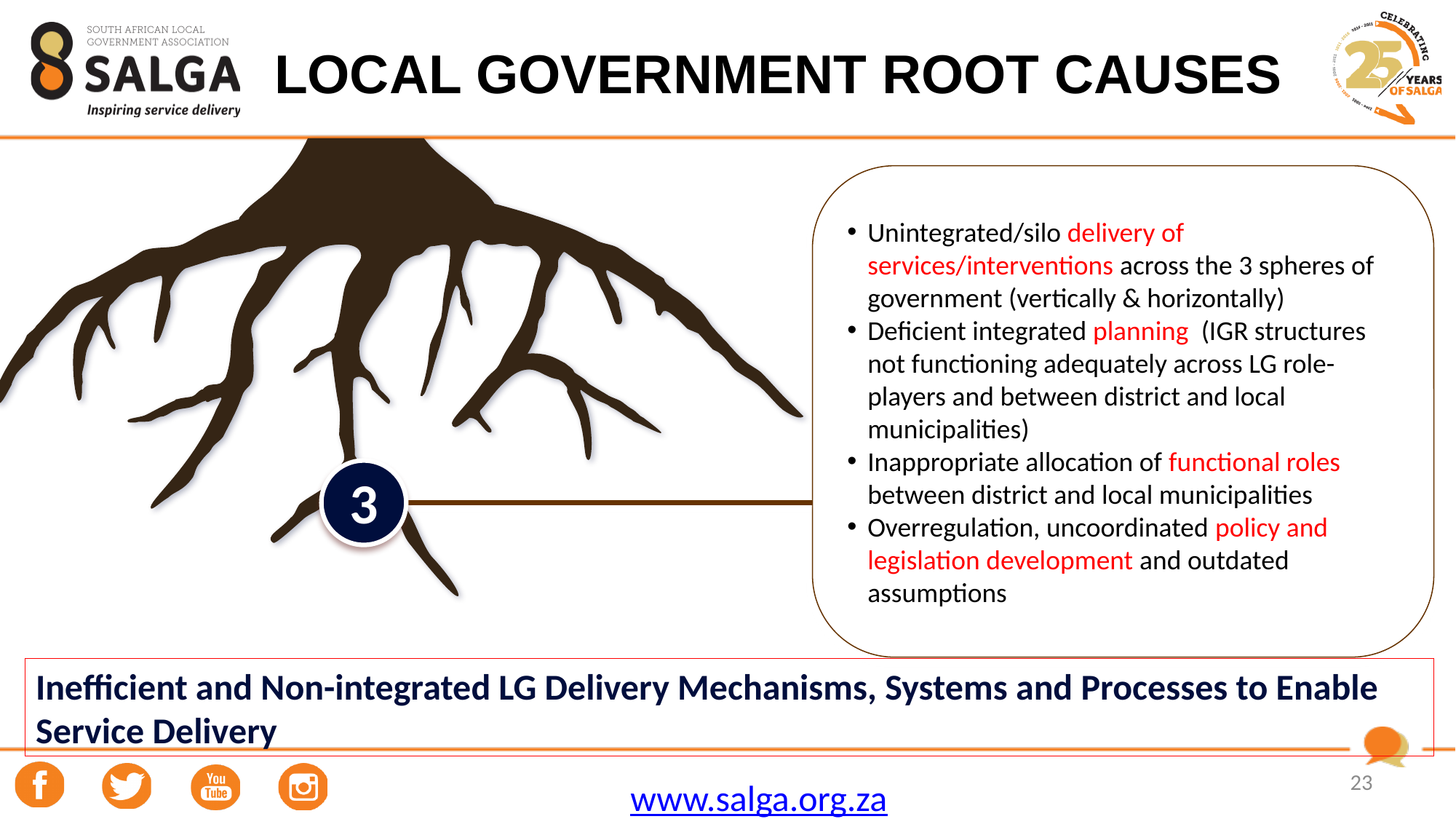

# LOCAL GOVERNMENT ROOT CAUSES

Unintegrated/silo delivery of services/interventions across the 3 spheres of government (vertically & horizontally)
Deficient integrated planning  (IGR structures not functioning adequately across LG role-players and between district and local municipalities)
Inappropriate allocation of functional roles between district and local municipalities
Overregulation, uncoordinated policy and legislation development and outdated assumptions
3
Inefficient and Non-integrated LG Delivery Mechanisms, Systems and Processes to Enable Service Delivery
23